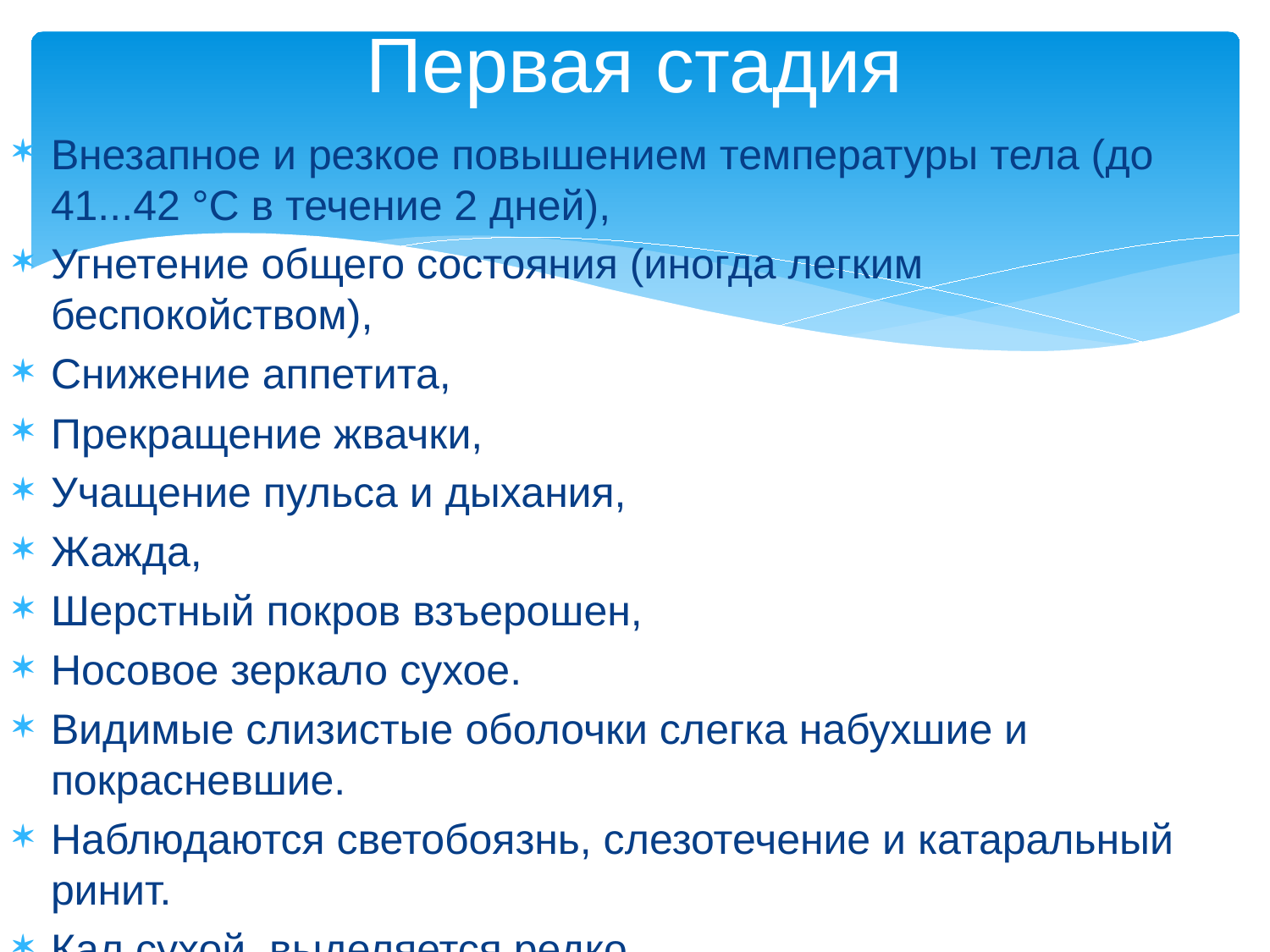

# Первая стадия
Внезапное и резкое повышением температуры тела (до 41...42 °С в течение 2 дней),
Угнетение общего состояния (иногда легким беспокойством),
Снижение аппетита,
Прекращение жвачки,
Учащение пульса и дыхания,
Жажда,
Шерстный покров взъерошен,
Носовое зеркало сухое.
Видимые слизистые оболочки слегка набухшие и покрасневшие.
Наблюдаются светобоязнь, слезотечение и катаральный ринит.
Кал сухой, выделяется редко.